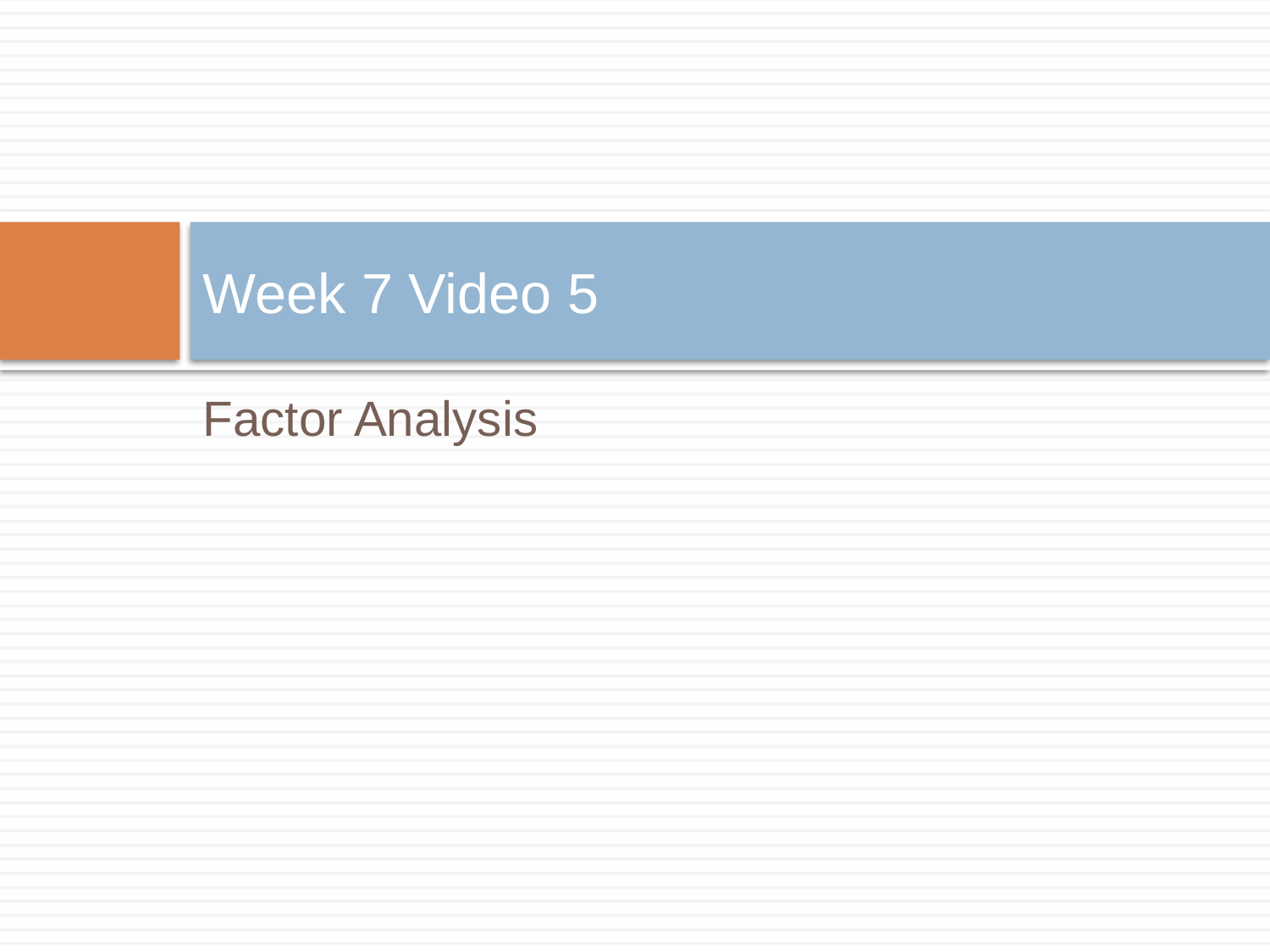

# Week 7 Video 5
Factor Analysis